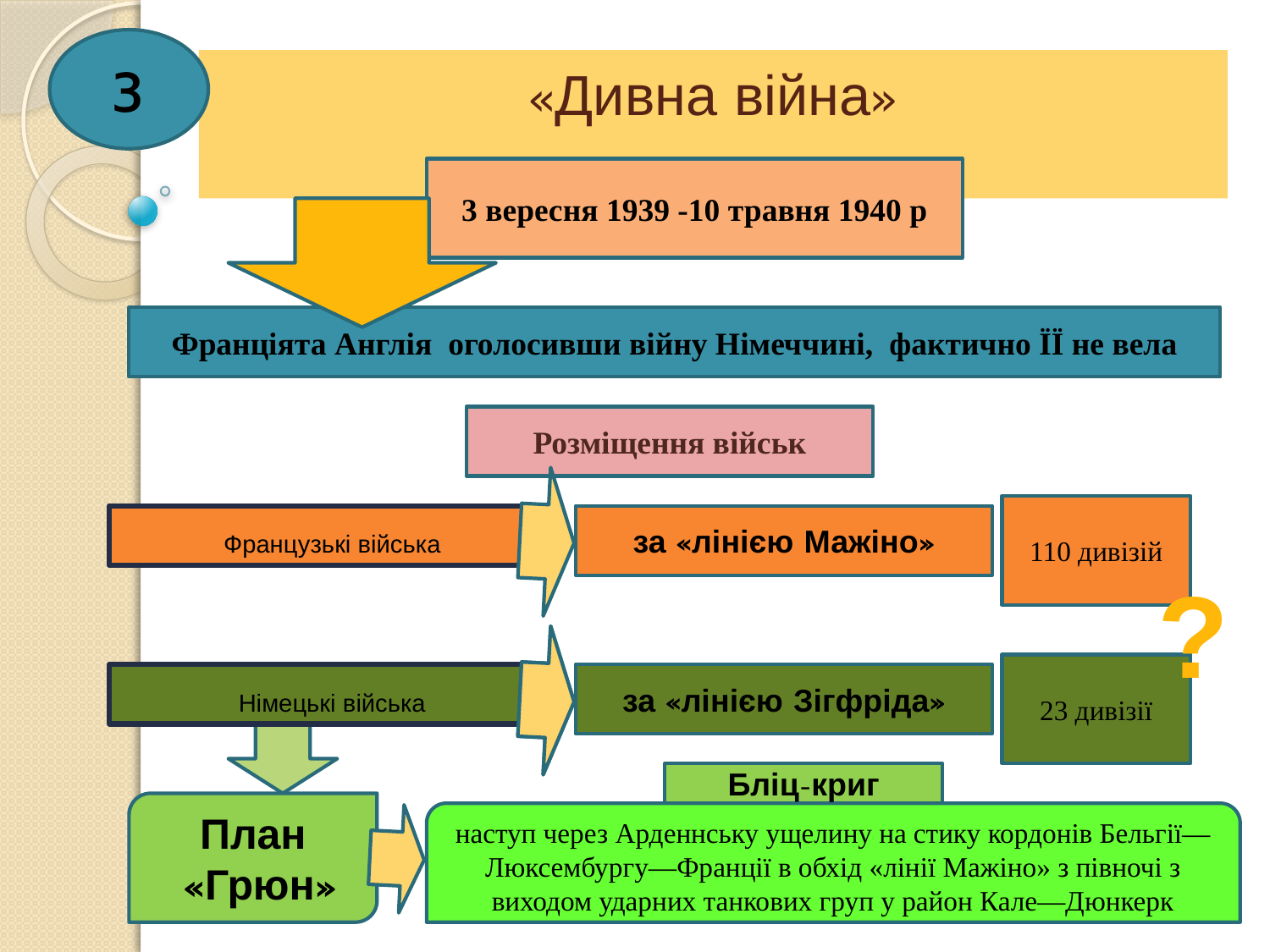

3
# «Дивна війна»
3 вересня 1939 -10 травня 1940 р

Франціята Англія  оголосивши війну Німеччині,  фактично ЇЇ не вела
Розміщення військ
110 дивізій

Французькі війська
за «лінією Мажіно»

?
23 дивізії

Німецькі війська
за «лінією Зігфріда»

Бліц-криг
План
 «Грюн»
наступ через Арденнську ущелину на стику кордонів Бельгії—Люксембургу—Франції в обхід «лінії Мажіно» з півночі з виходом ударних танкових груп у район Кале—Дюнкерк